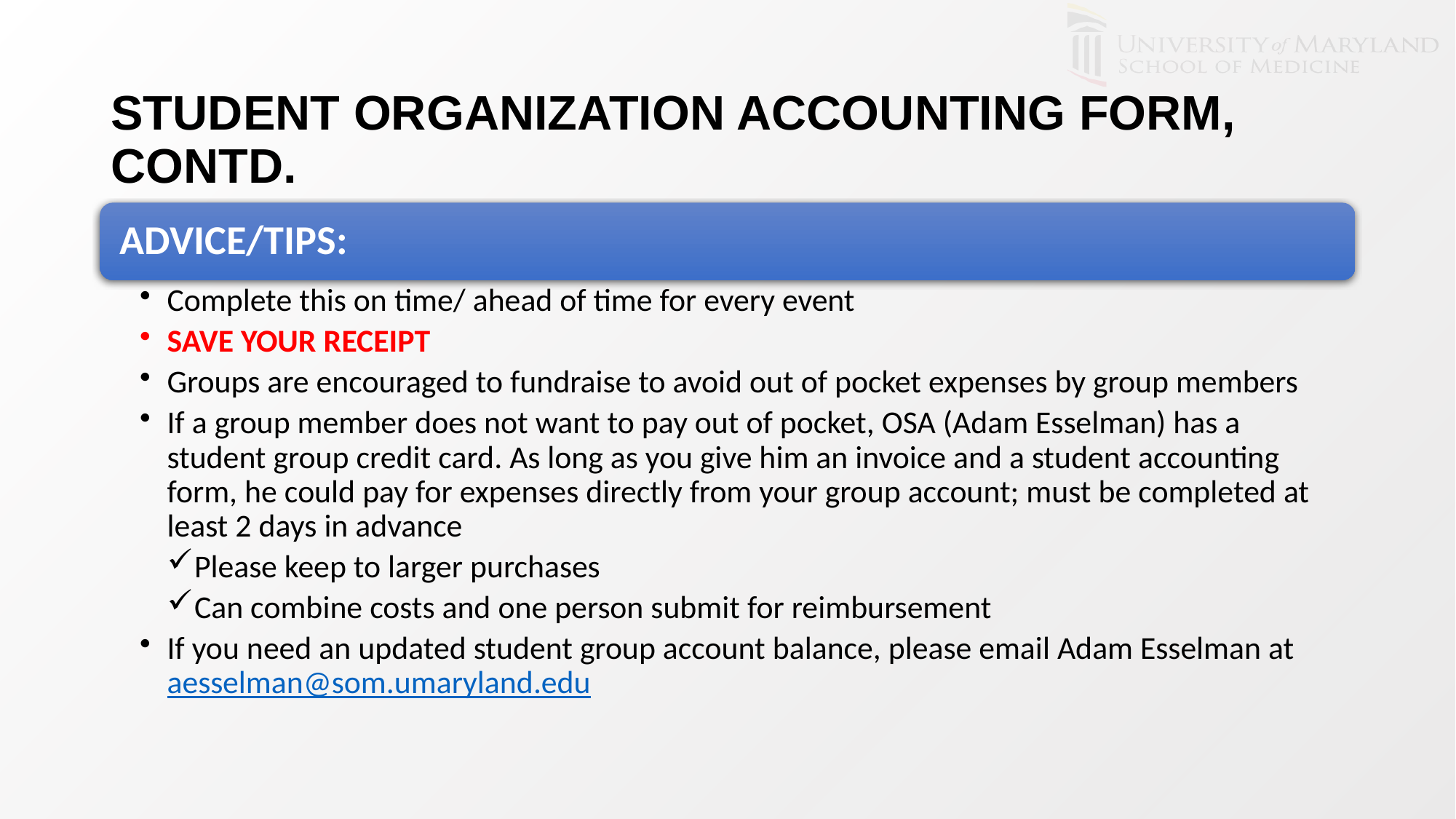

# STUDENT ORGANIZATION ACCOUNTING FORM, CONTD.
ADVICE/TIPS:
Complete this on time/ ahead of time for every event
SAVE YOUR RECEIPT
Groups are encouraged to fundraise to avoid out of pocket expenses by group members
If a group member does not want to pay out of pocket, OSA (Adam Esselman) has a student group credit card. As long as you give him an invoice and a student accounting form, he could pay for expenses directly from your group account; must be completed at least 2 days in advance
Please keep to larger purchases
Can combine costs and one person submit for reimbursement
If you need an updated student group account balance, please email Adam Esselman at aesselman@som.umaryland.edu